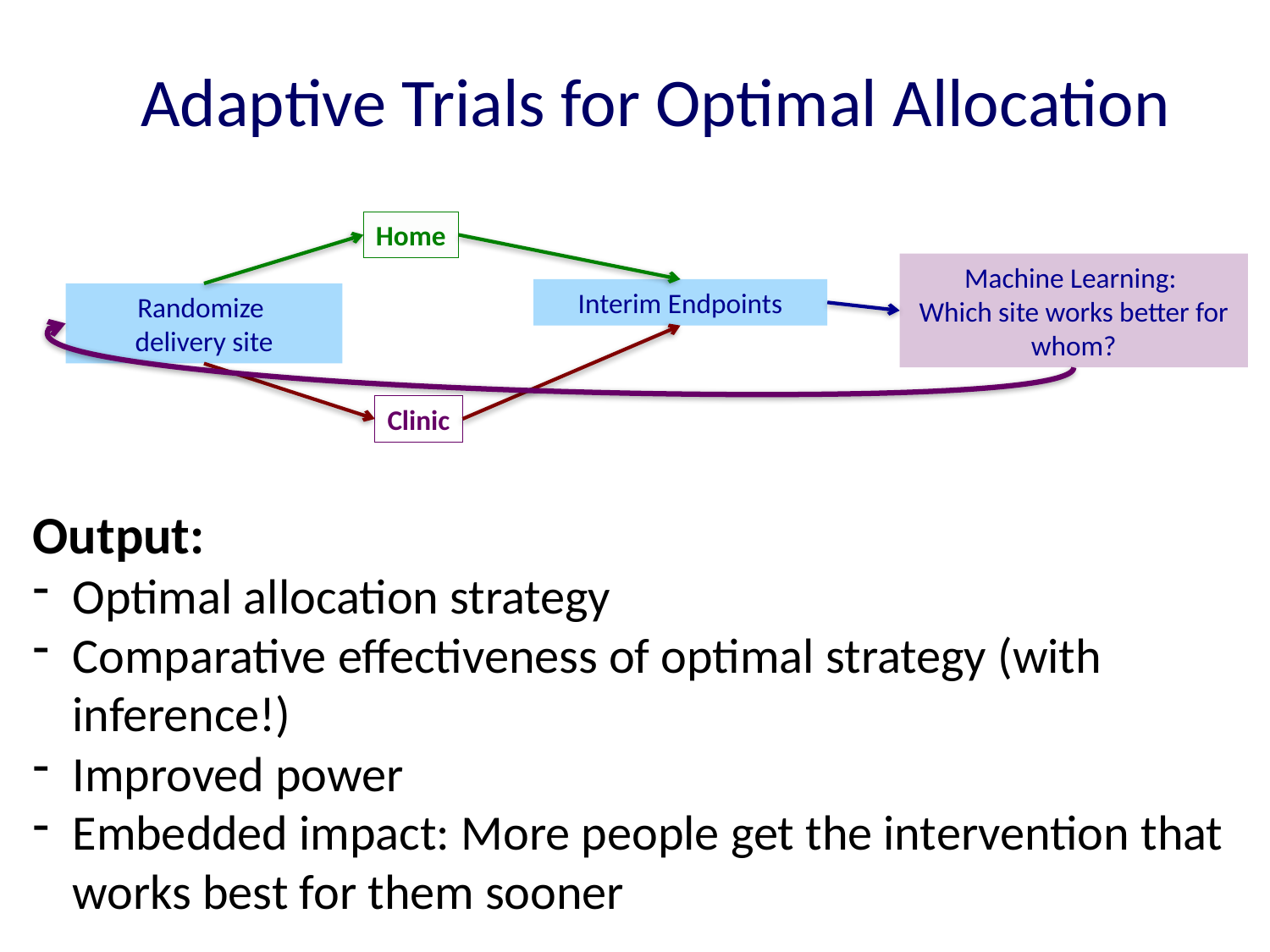

Adaptive Trials for Optimal Allocation

Home
Machine Learning:
Which site works better for whom?
Interim Endpoints
Randomize
delivery site
Clinic
Output:
Optimal allocation strategy
Comparative effectiveness of optimal strategy (with inference!)
Improved power
Embedded impact: More people get the intervention that works best for them sooner